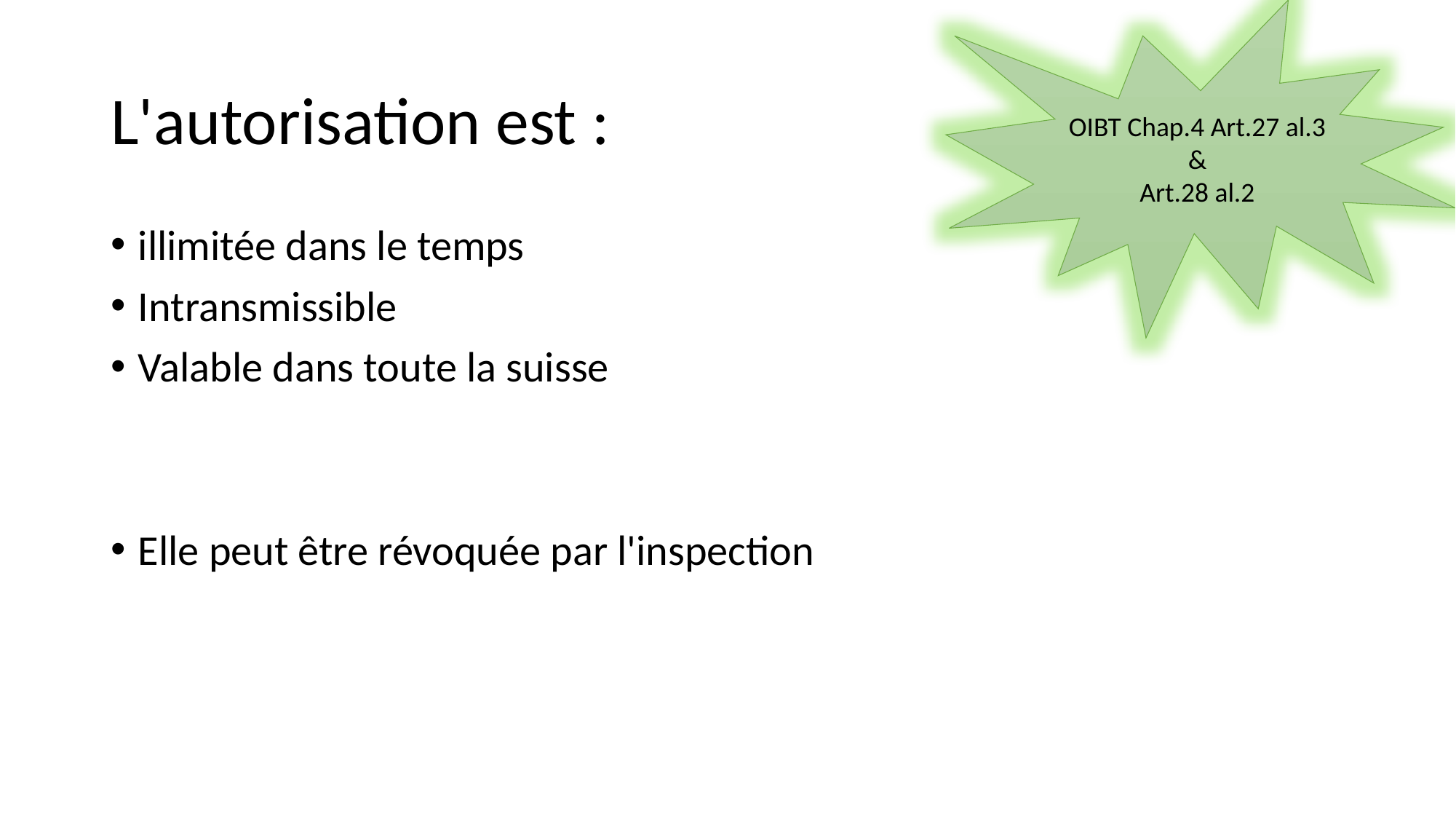

OIBT Chap.4 Art.27 al.3
&
Art.28 al.2
# L'autorisation est :
illimitée dans le temps
Intransmissible
Valable dans toute la suisse

Elle peut être révoquée par l'inspection